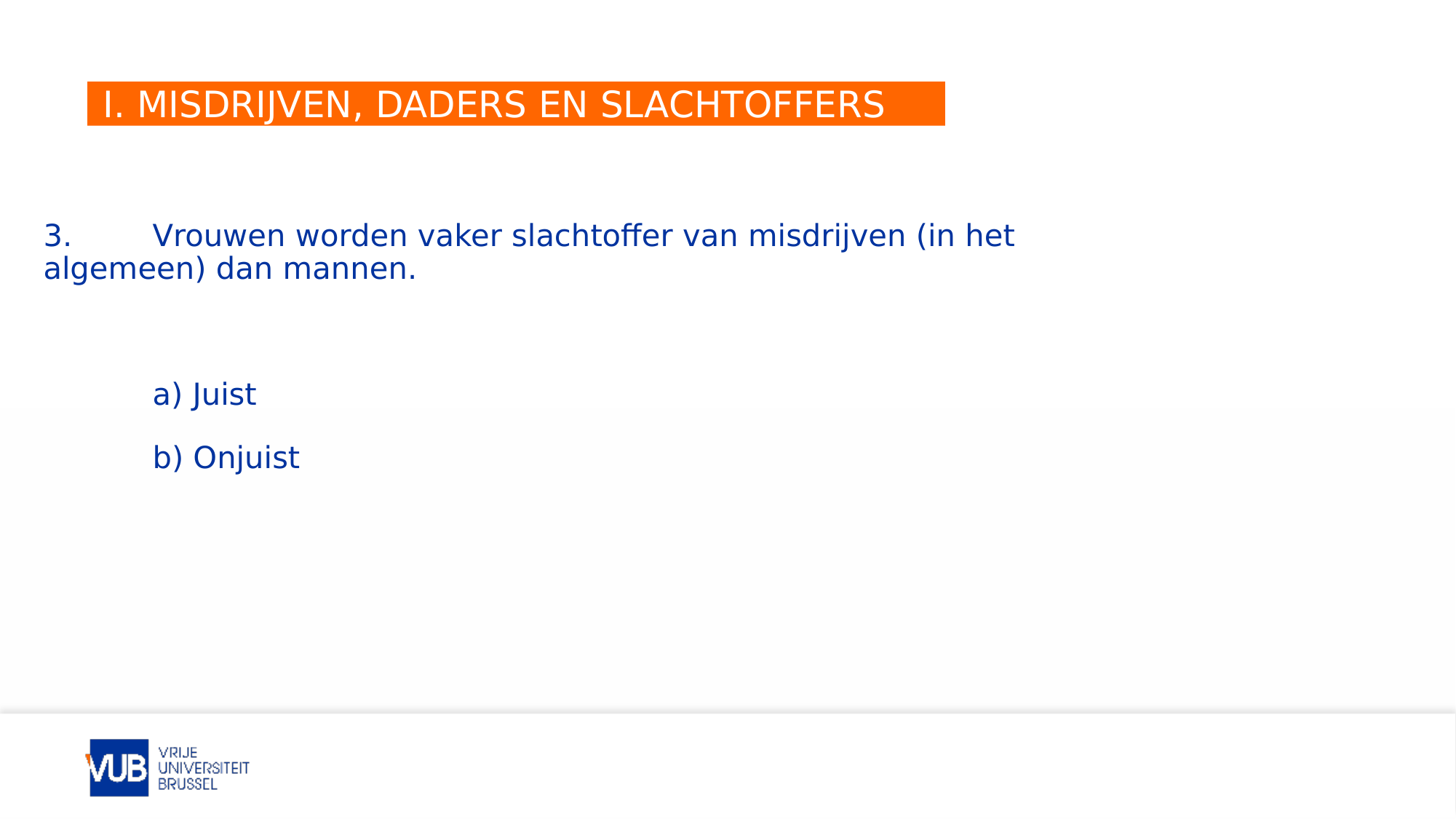

# I. Misdrijven, daders en slachtoffers
3. 	Vrouwen worden vaker slachtoffer van misdrijven (in het 	algemeen) dan mannen.

	a) Juist
	b) Onjuist